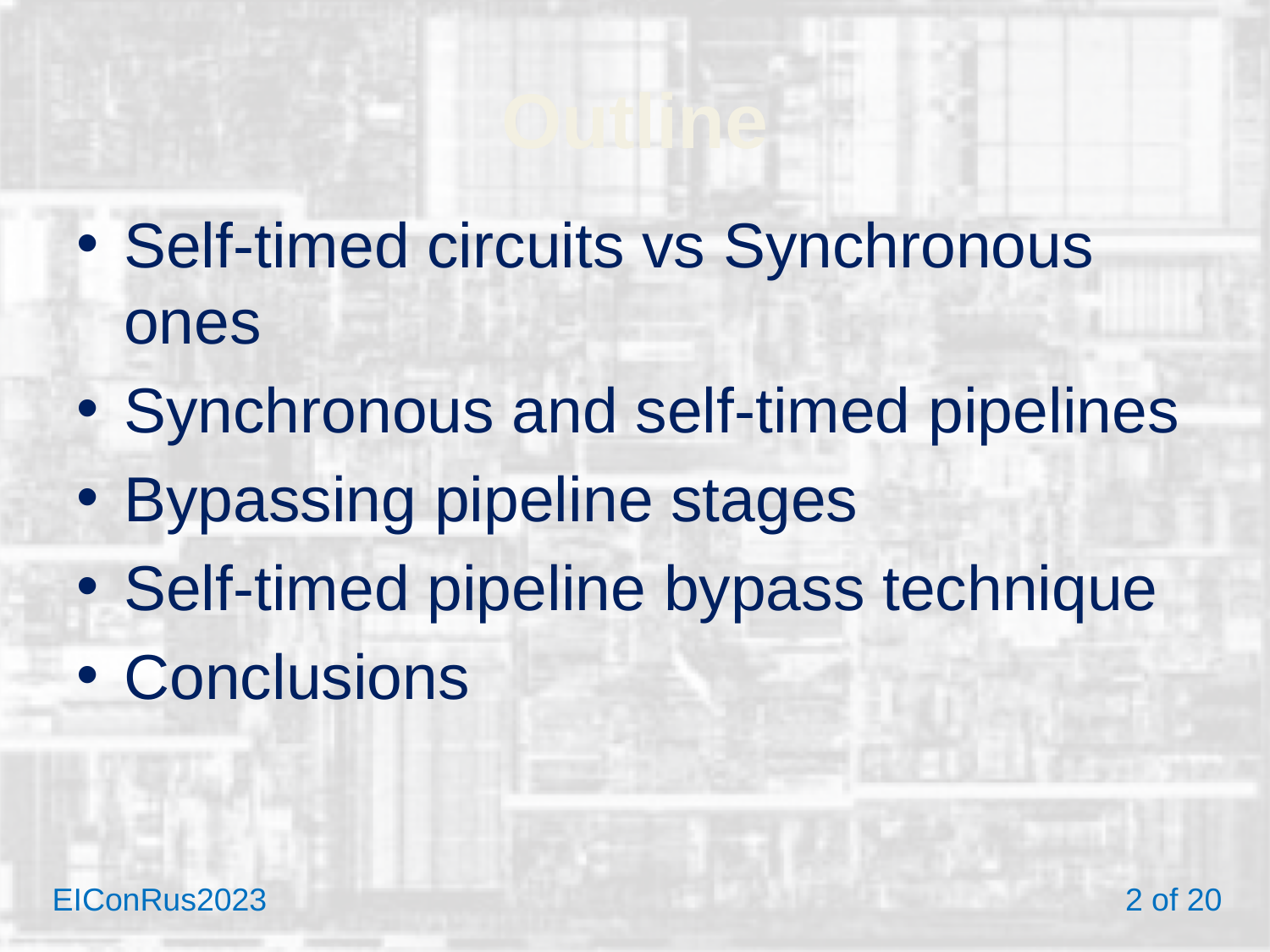

# Outline
Self-timed circuits vs Synchronous ones
Synchronous and self-timed pipelines
Bypassing pipeline stages
Self-timed pipeline bypass technique
Conclusions
EIConRus2023 	                                		                                   2 of 20